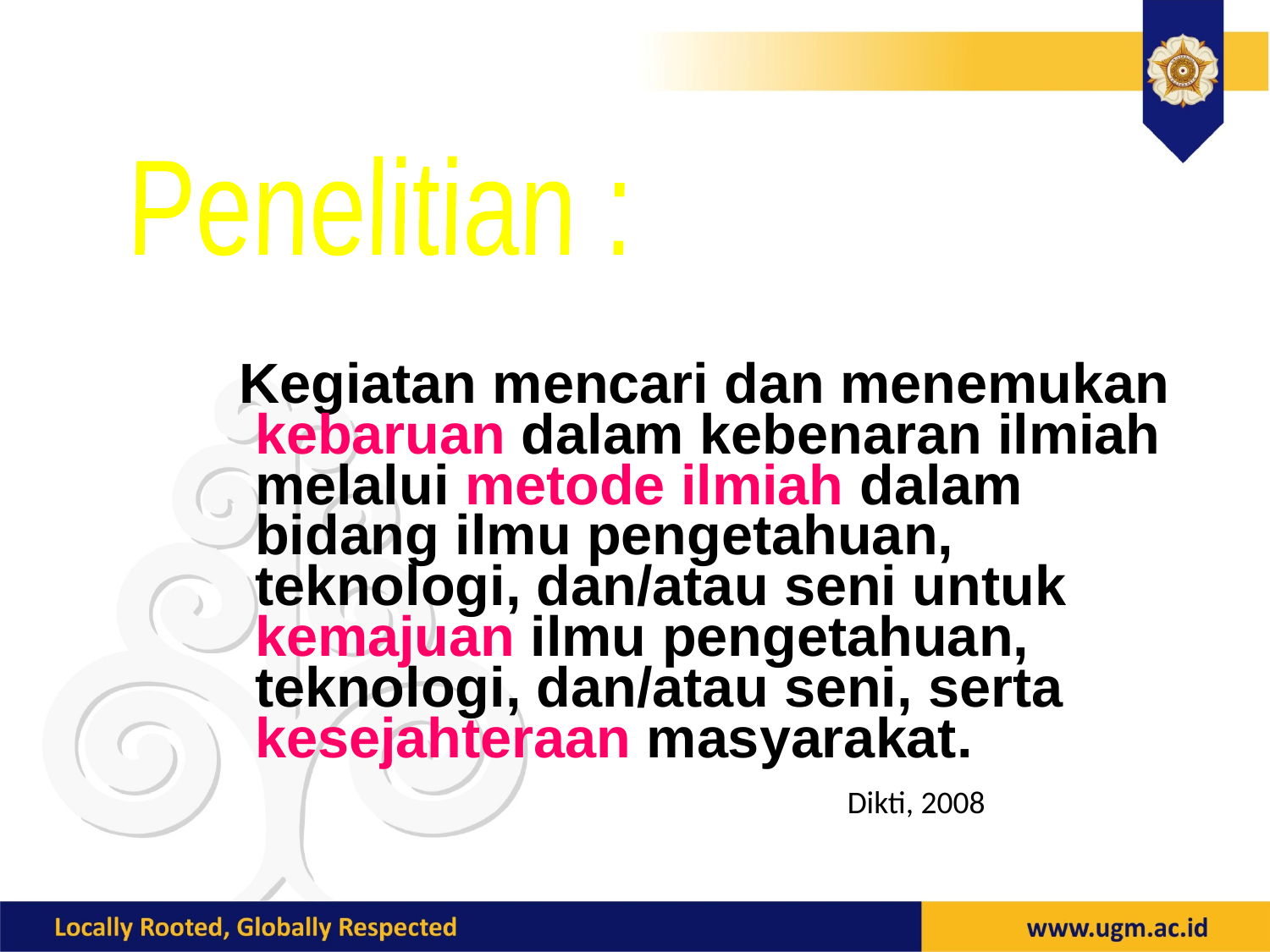

Penelitian :
  Kegiatan mencari dan menemukan kebaruan dalam kebenaran ilmiah melalui metode ilmiah dalam bidang ilmu pengetahuan, teknologi, dan/atau seni untuk kemajuan ilmu pengetahuan, teknologi, dan/atau seni, serta kesejahteraan masyarakat.

Dikti, 2008